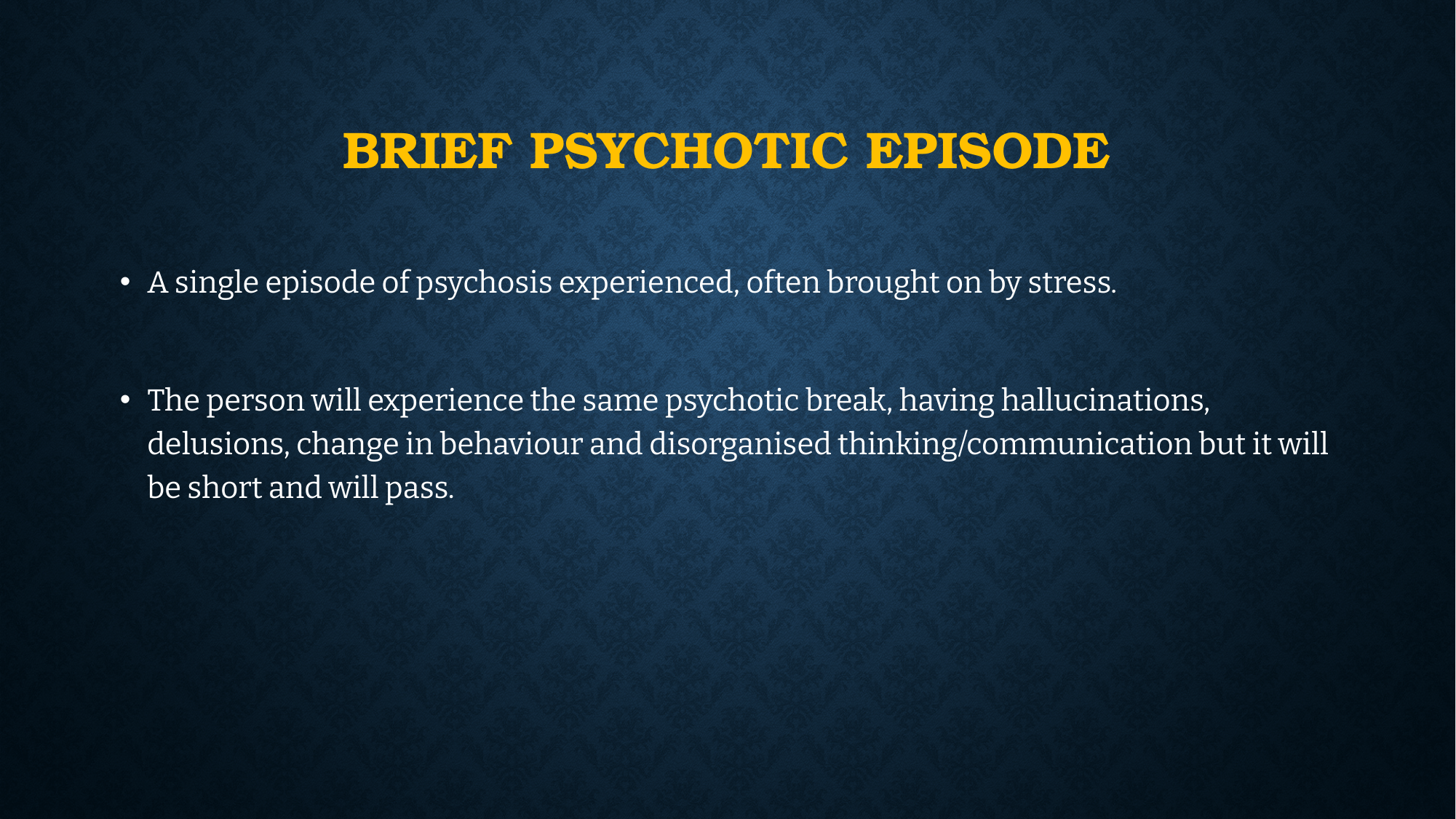

# Brief psychotic episode
A single episode of psychosis experienced, often brought on by stress.

The person will experience the same psychotic break, having hallucinations, delusions, change in behaviour and disorganised thinking/communication but it will be short and will pass.